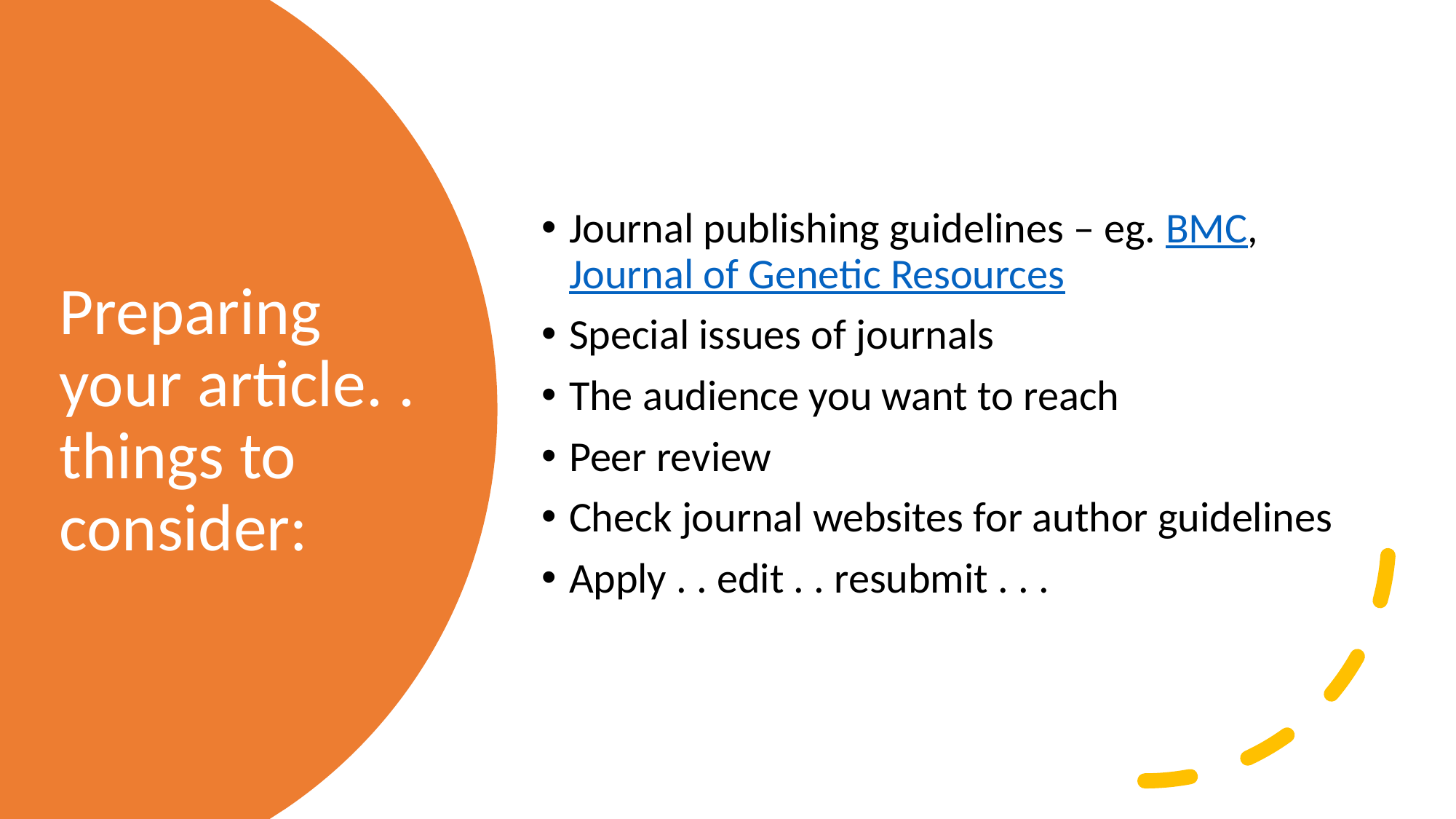

Journal publishing guidelines – eg. BMC, Journal of Genetic Resources
Special issues of journals
The audience you want to reach
Peer review
Check journal websites for author guidelines
Apply . . edit . . resubmit . . .
# Preparing your article. . things to consider: